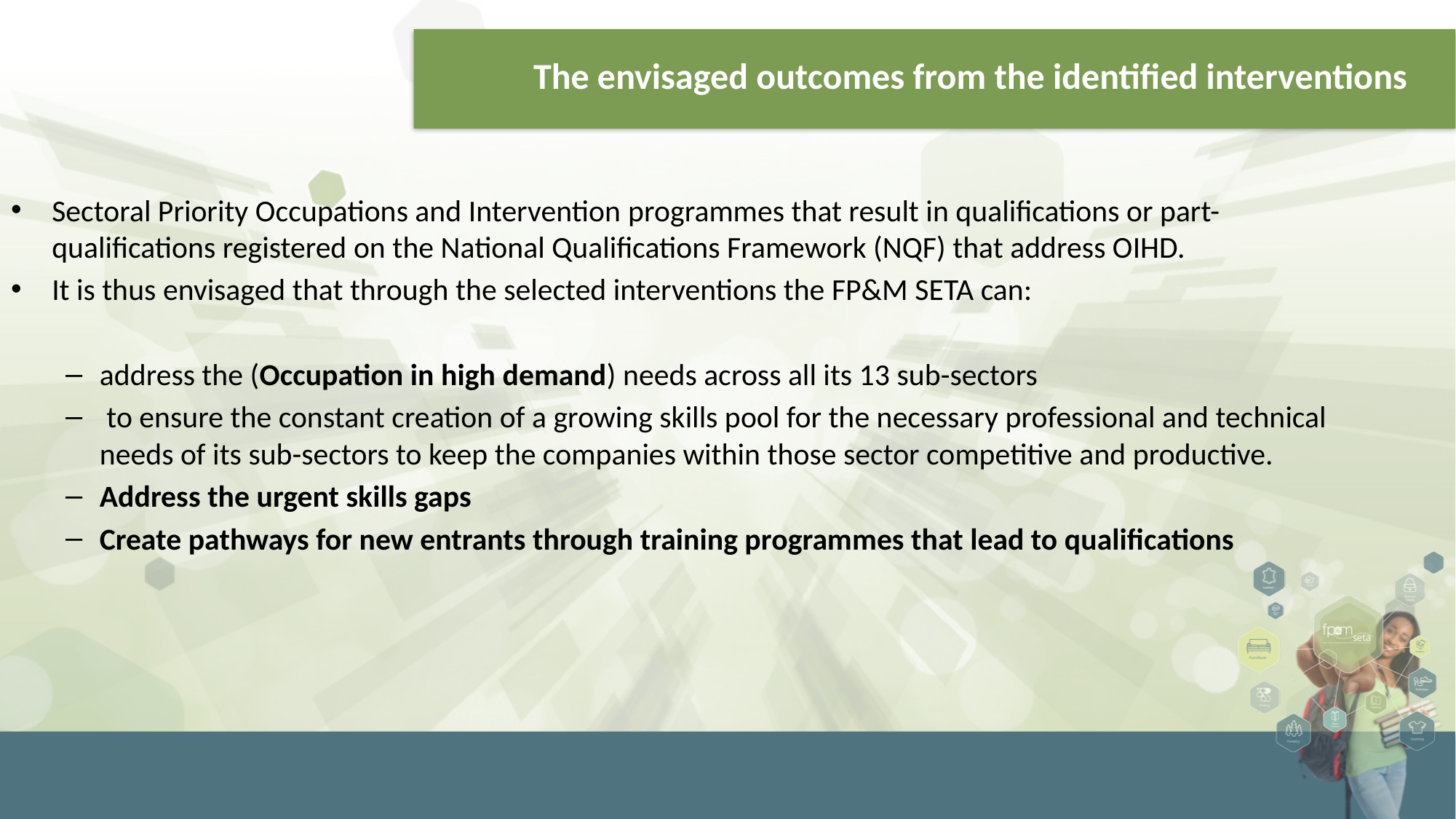

# The envisaged outcomes from the identified interventions

Sectoral Priority Occupations and Intervention programmes that result in qualifications or part- qualifications registered on the National Qualifications Framework (NQF) that address OIHD.
It is thus envisaged that through the selected interventions the FP&M SETA can:

address the (Occupation in high demand) needs across all its 13 sub-sectors
 to ensure the constant creation of a growing skills pool for the necessary professional and technical needs of its sub-sectors to keep the companies within those sector competitive and productive.
Address the urgent skills gaps
Create pathways for new entrants through training programmes that lead to qualifications